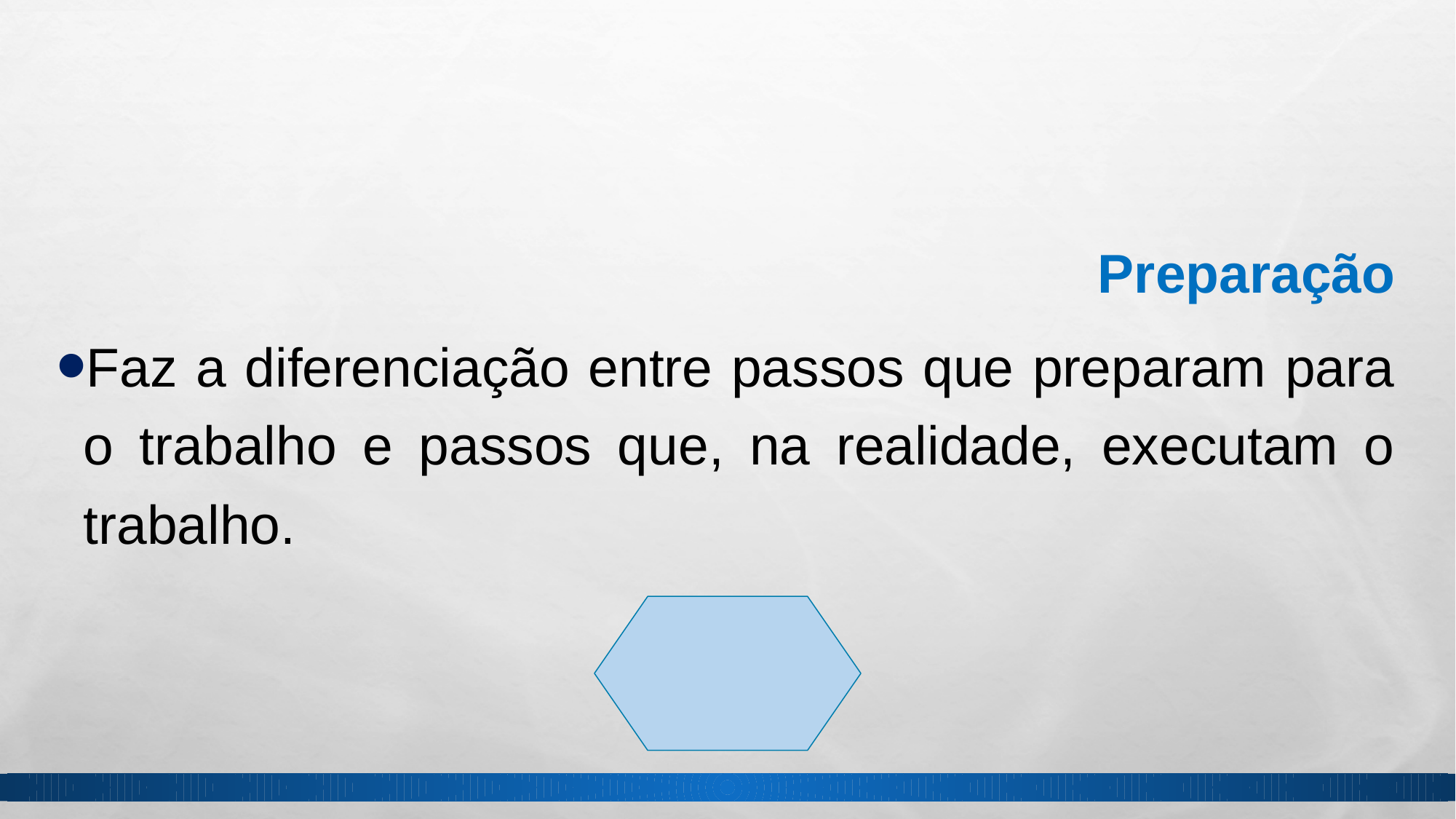

Preparação
Faz a diferenciação entre passos que preparam para o trabalho e passos que, na realidade, executam o trabalho.